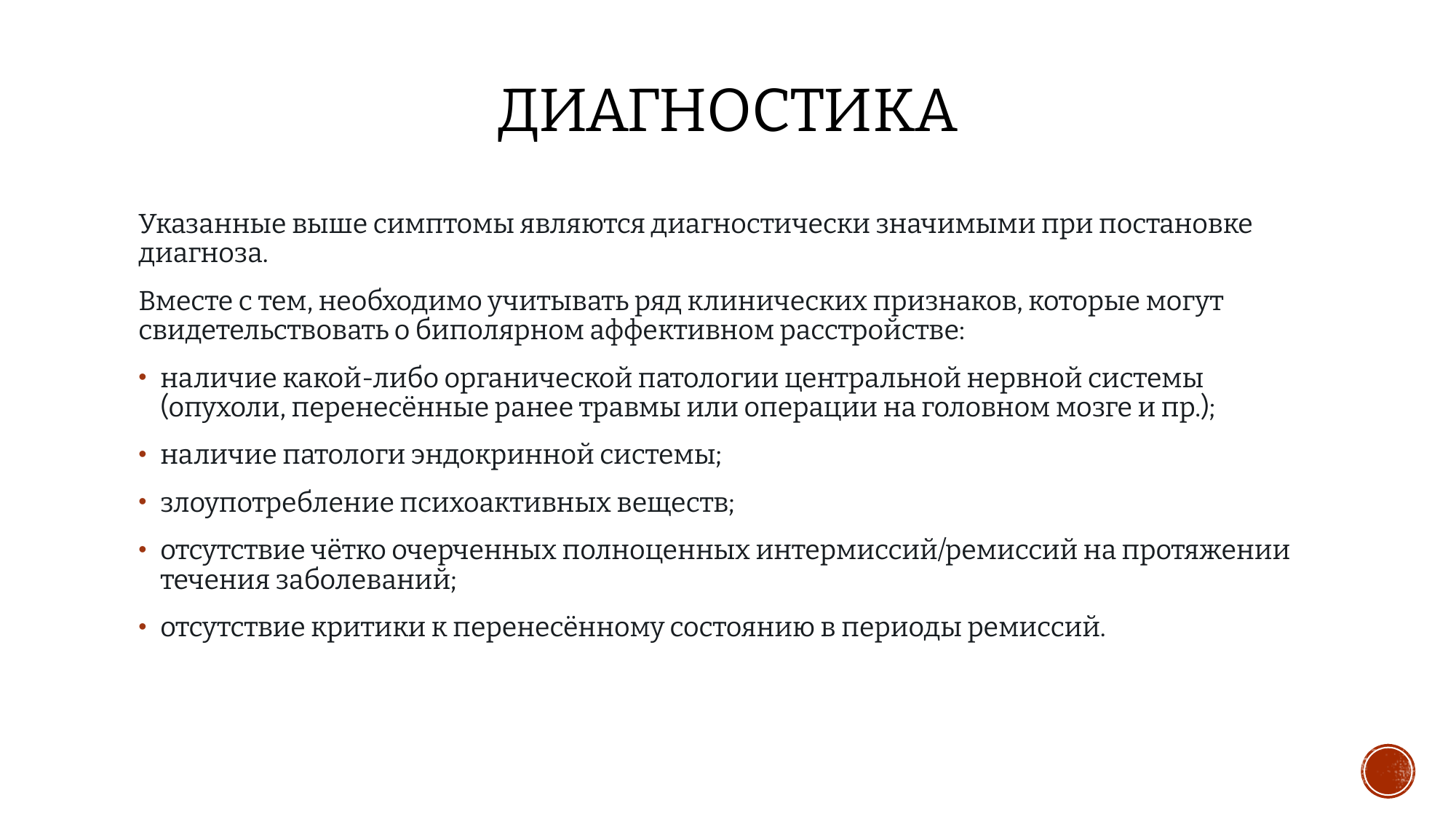

# диагностика
Указанные выше симптомы являются диагностически значимыми при постановке диагноза.
Вместе с тем, необходимо учитывать ряд клинических признаков, которые могут свидетельствовать о биполярном аффективном расстройстве:
наличие какой-либо органической патологии центральной нервной системы (опухоли, перенесённые ранее травмы или операции на головном мозге и пр.);
наличие патологи эндокринной системы;
злоупотребление психоактивных веществ;
отсутствие чётко очерченных полноценных интермиссий/ремиссий на протяжении течения заболеваний;
отсутствие критики к перенесённому состоянию в периоды ремиссий.